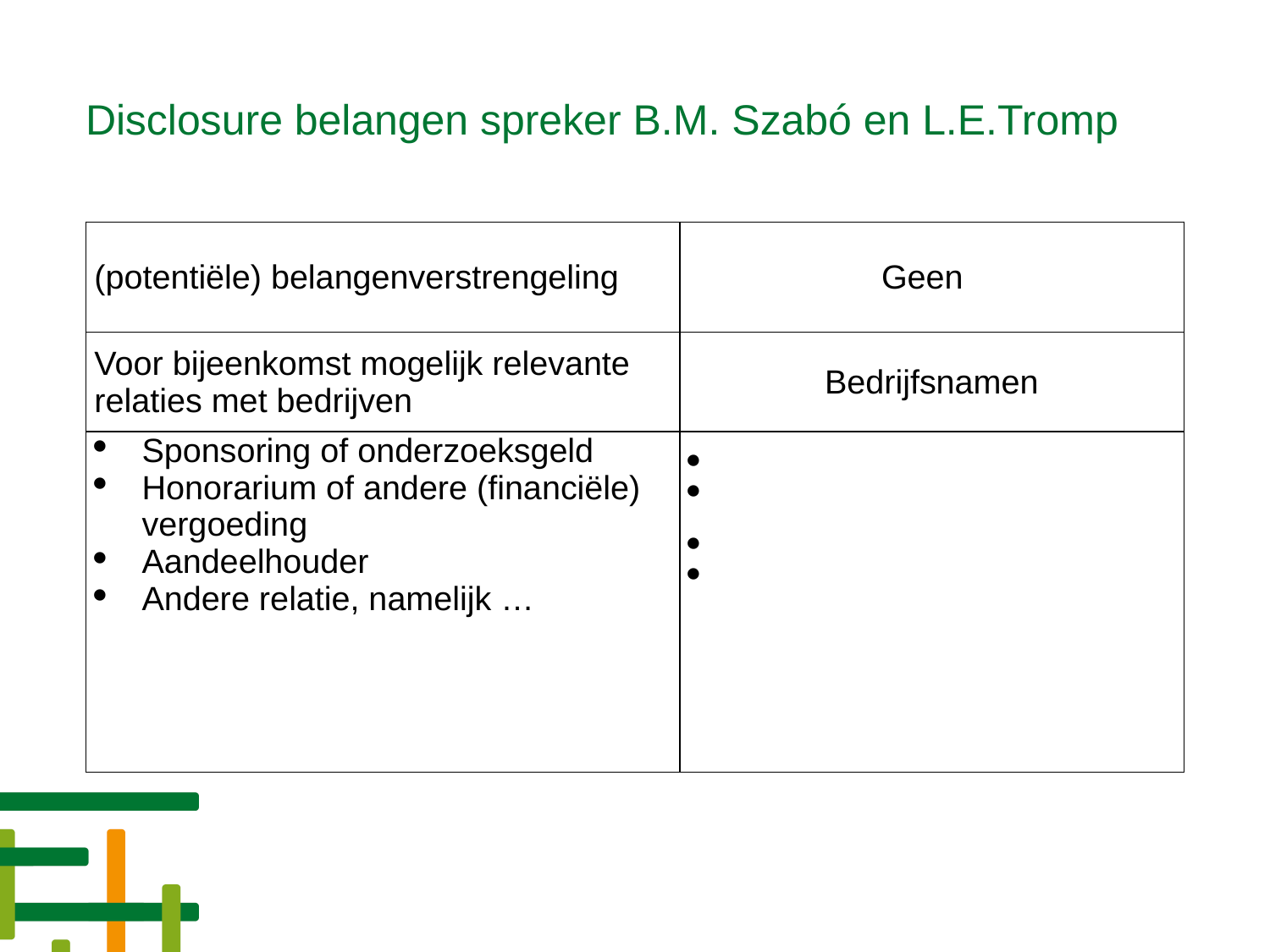

Disclosure belangen spreker B.M. Szabó en L.E.Tromp
| (potentiële) belangenverstrengeling | Geen |
| --- | --- |
| Voor bijeenkomst mogelijk relevante relaties met bedrijven | Bedrijfsnamen |
| Sponsoring of onderzoeksgeld Honorarium of andere (financiële) vergoeding Aandeelhouder Andere relatie, namelijk … | • •   • • |